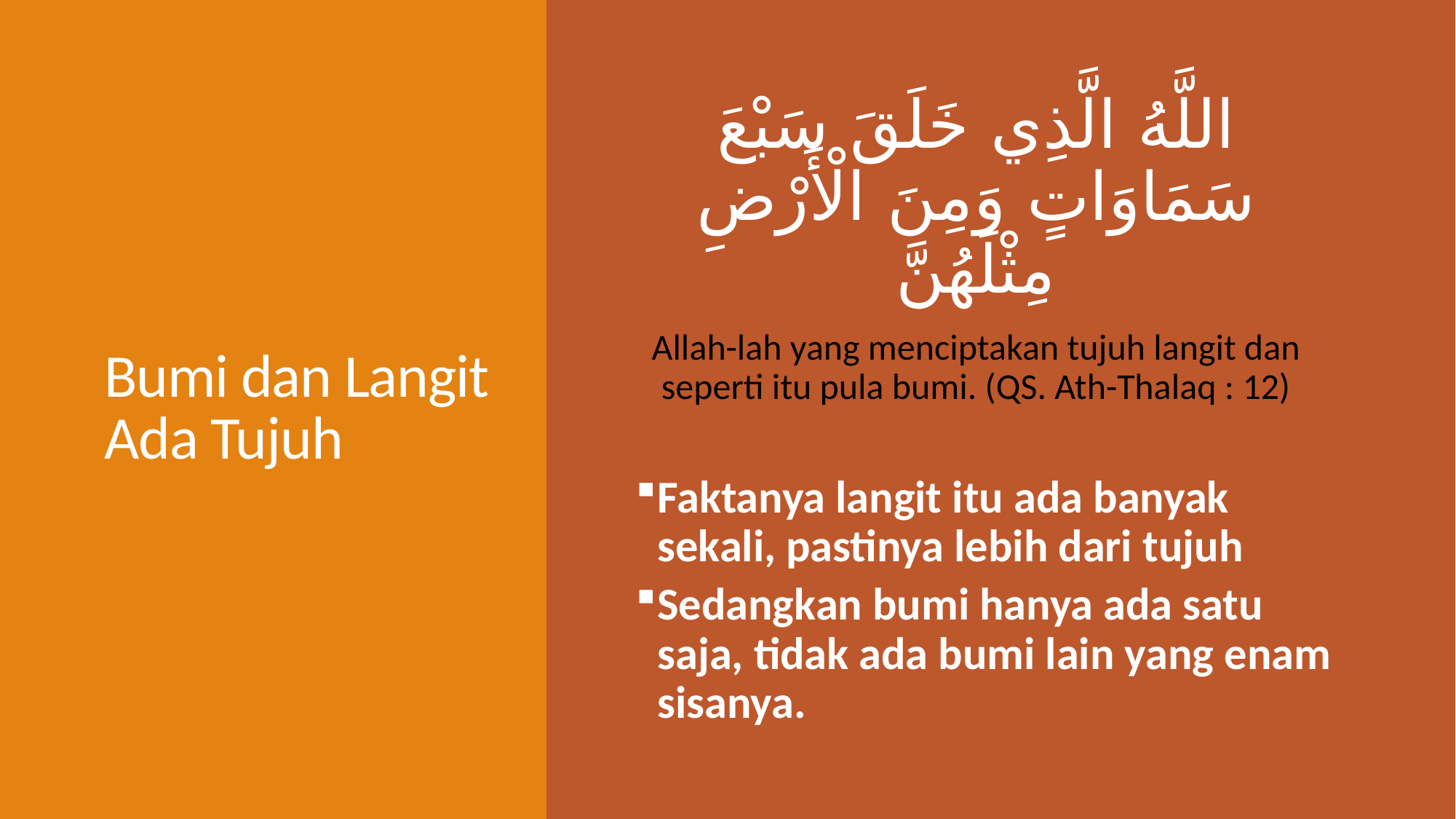

# Bumi dan Langit Ada Tujuh
اللَّهُ الَّذِي خَلَقَ سَبْعَ سَمَاوَاتٍ وَمِنَ الْأَرْضِ مِثْلَهُنَّ
Allah-lah yang menciptakan tujuh langit dan seperti itu pula bumi. (QS. Ath-Thalaq : 12)

Faktanya langit itu ada banyak sekali, pastinya lebih dari tujuh
Sedangkan bumi hanya ada satu saja, tidak ada bumi lain yang enam sisanya.